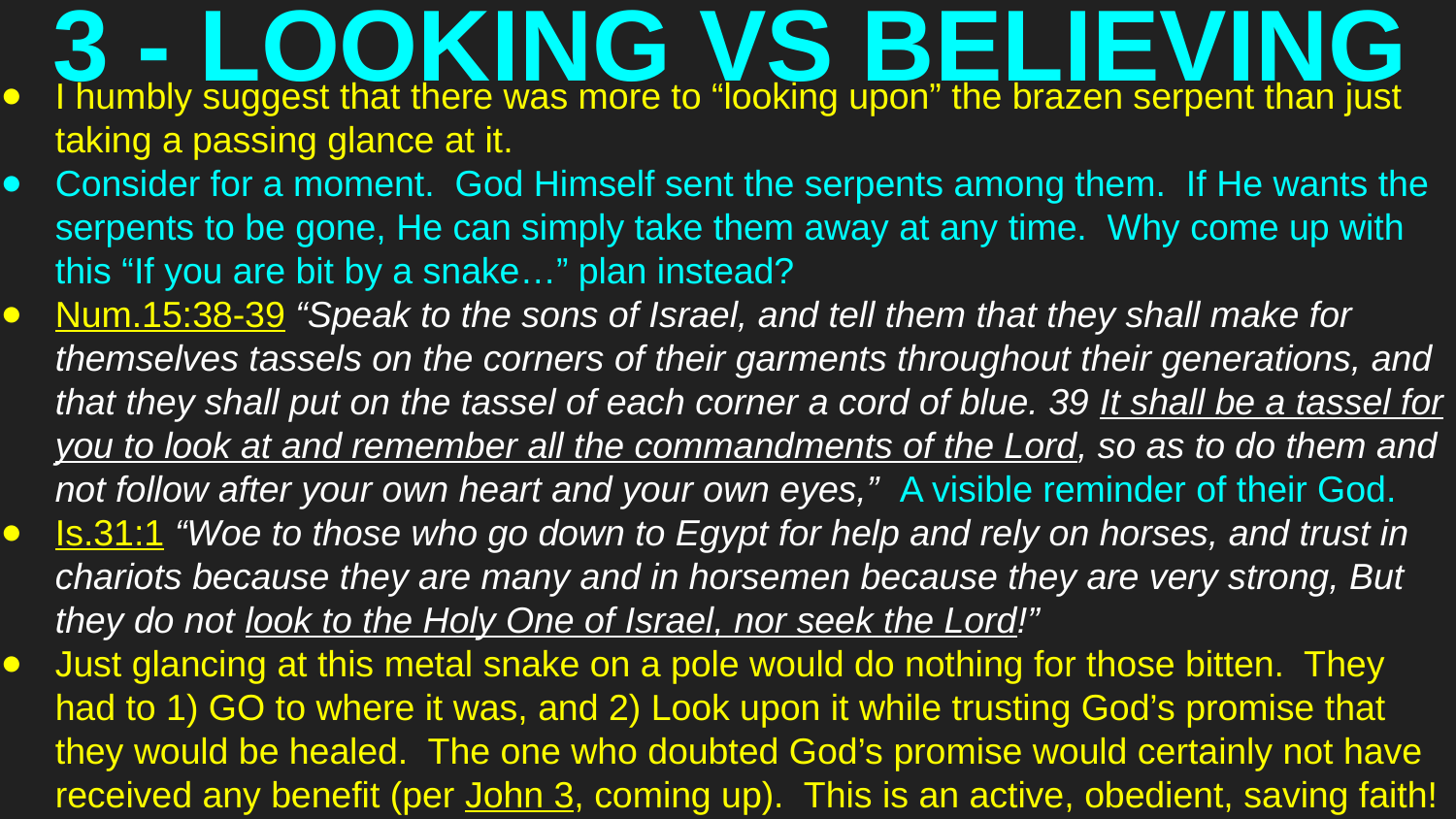

# 3 - LOOKING VS BELIEVING
I humbly suggest that there was more to “looking upon” the brazen serpent than just taking a passing glance at it.
Consider for a moment.  God Himself sent the serpents among them.  If He wants the serpents to be gone, He can simply take them away at any time.  Why come up with this “If you are bit by a snake…” plan instead?
Num.15:38-39 “Speak to the sons of Israel, and tell them that they shall make for themselves tassels on the corners of their garments throughout their generations, and that they shall put on the tassel of each corner a cord of blue. 39 It shall be a tassel for you to look at and remember all the commandments of the Lord, so as to do them and not follow after your own heart and your own eyes,”  A visible reminder of their God.
Is.31:1 “Woe to those who go down to Egypt for help and rely on horses, and trust in chariots because they are many and in horsemen because they are very strong, But they do not look to the Holy One of Israel, nor seek the Lord!”
Just glancing at this metal snake on a pole would do nothing for those bitten.  They had to 1) GO to where it was, and 2) Look upon it while trusting God’s promise that they would be healed.  The one who doubted God’s promise would certainly not have received any benefit (per John 3, coming up).  This is an active, obedient, saving faith!